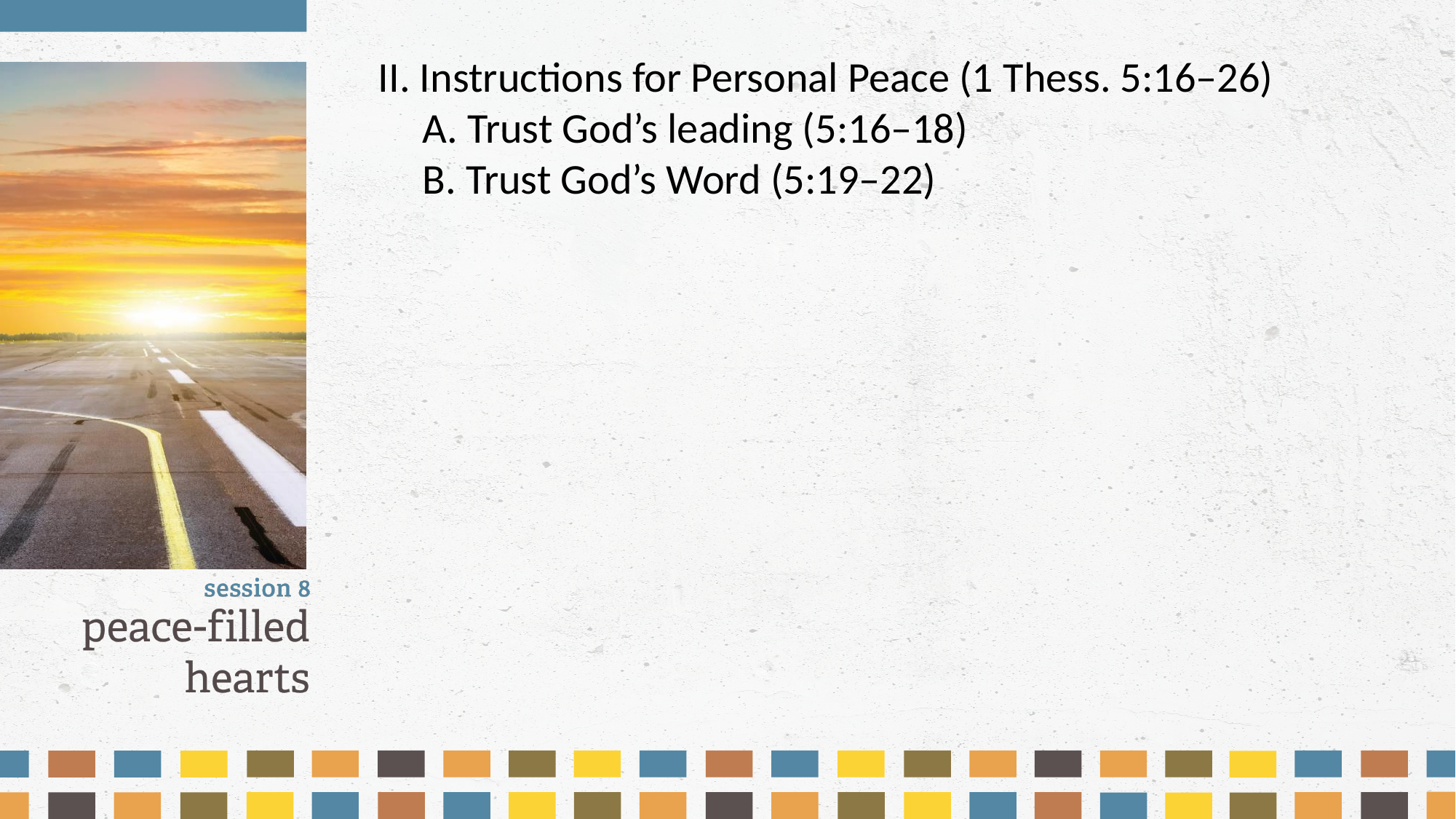

II. Instructions for Personal Peace (1 Thess. 5:16–26)
	A. Trust God’s leading (5:16–18)
	B. Trust God’s Word (5:19–22)